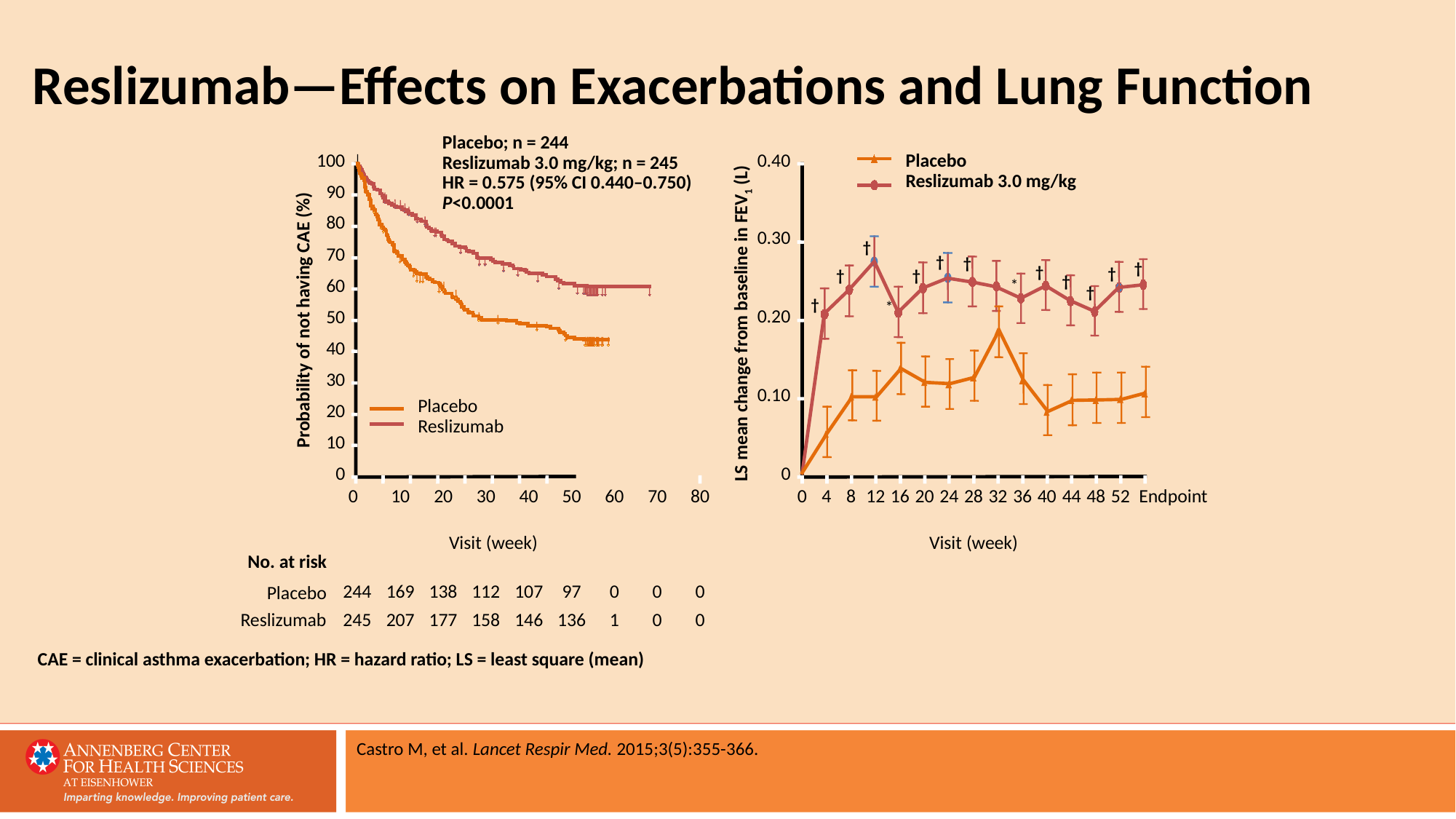

# Reslizumab—Effects on Exacerbations and Lung Function
Placebo; n = 244
Reslizumab 3.0 mg/kg; n = 245
HR = 0.575 (95% CI 0.440–0.750)
P<0.0001
100
0.40
Placebo
Reslizumab 3.0 mg/kg

90

80

0.30
†

70
†
†

†

†

†

†

†

†
60
*

†

†

*

0.20
50

Probability of not having CAE (%)

LS mean change from baseline in FEV1 (L)

40

30
0.10
Placebo
Reslizumab
20
10
0
0
0
10
20
30
40
50
60
70
80
0
4
8
12
16
20
24
28
32
36
40
44
48
52
Endpoint
Visit (week)
Visit (week)
No. at risk
244
169
138
112
107
97
0
0
0
Placebo
Reslizumab
245
207
177
158
146
136
1
0
0
CAE = clinical asthma exacerbation; HR = hazard ratio; LS = least square (mean)
Castro M, et al. Lancet Respir Med. 2015;3(5):355-366.